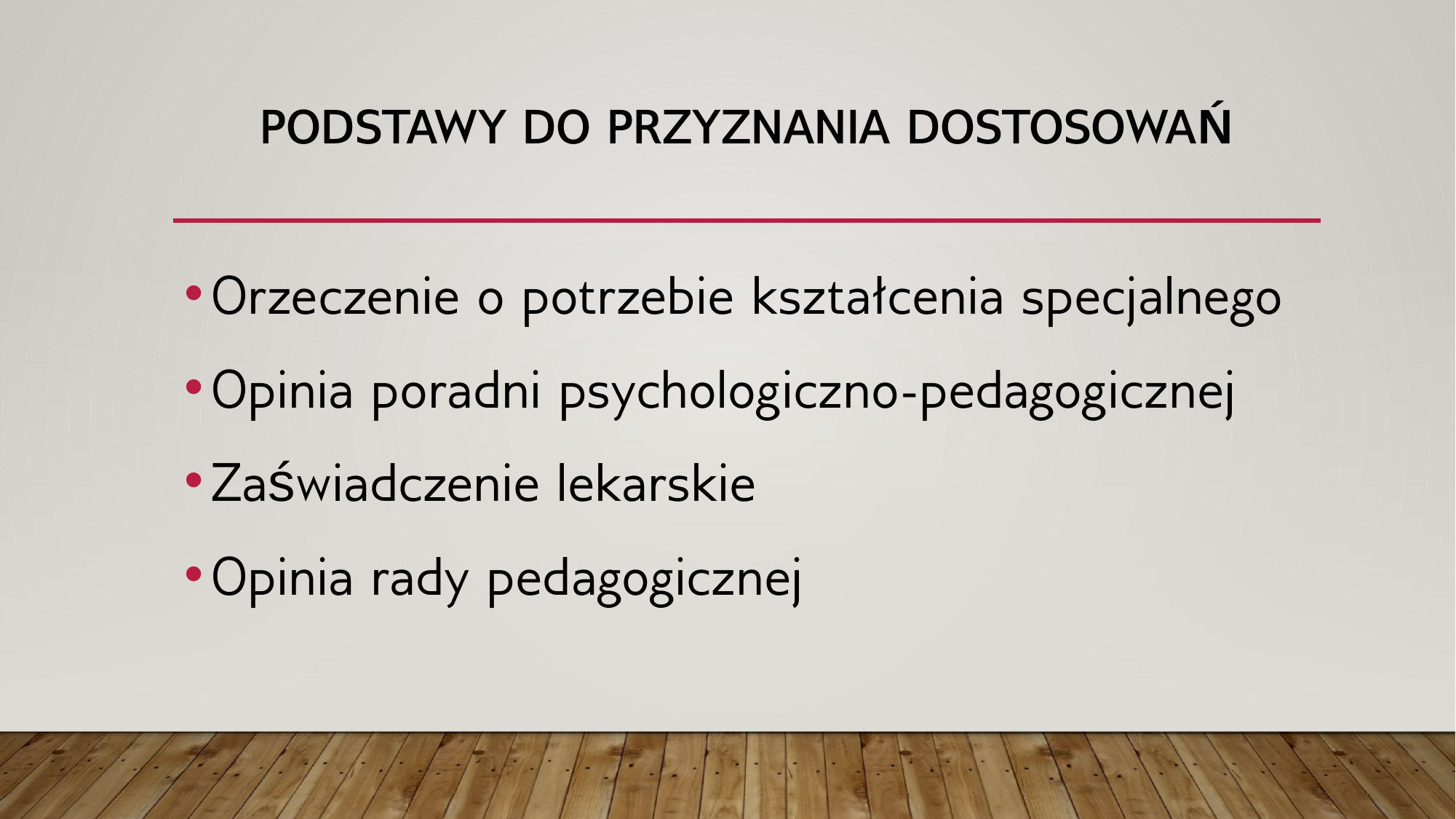

# Podstawy do przyznania dostosowań
Orzeczenie o potrzebie kształcenia specjalnego
Opinia poradni psychologiczno-pedagogicznej
Zaświadczenie lekarskie
Opinia rady pedagogicznej